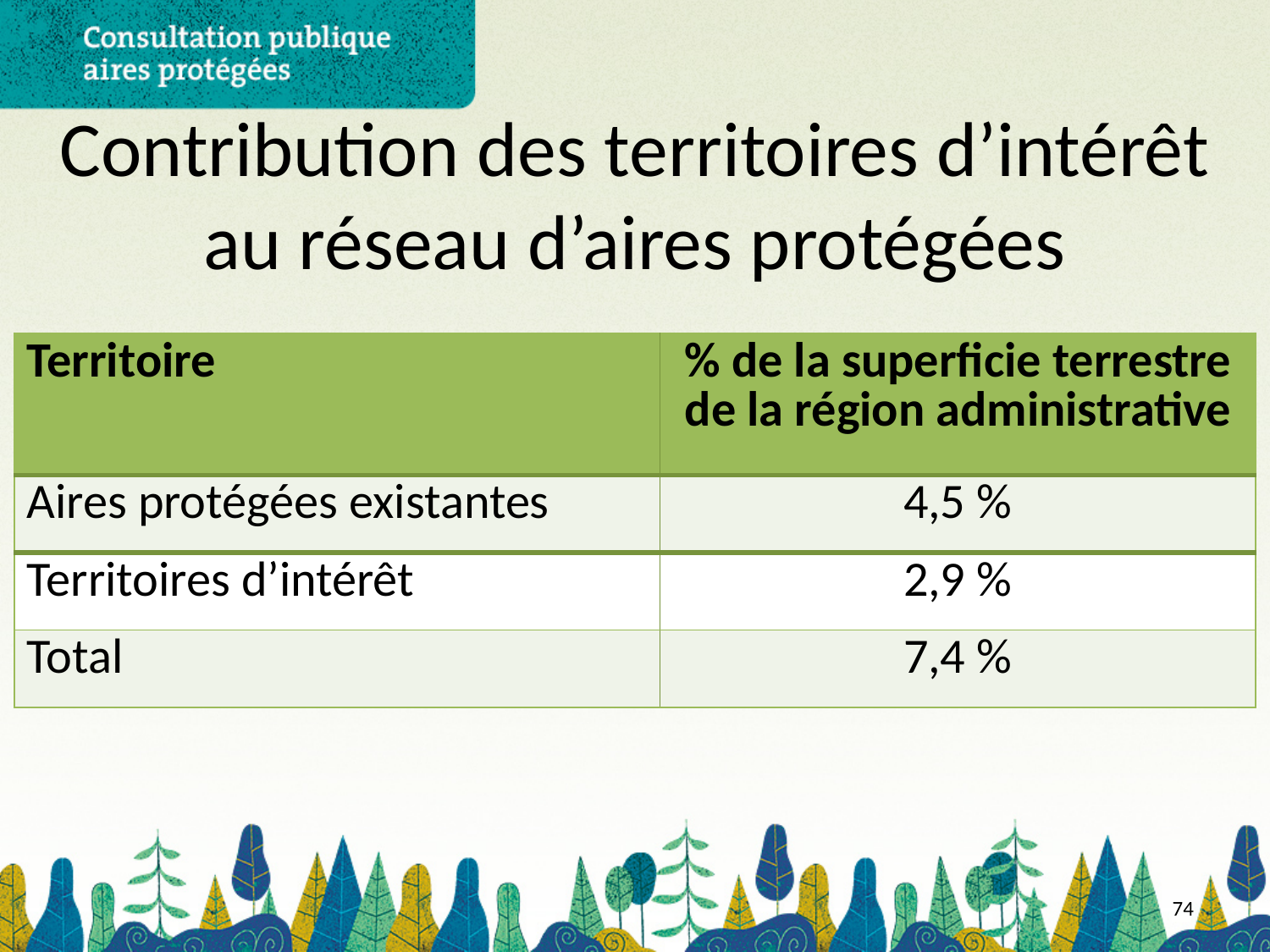

# Contribution des territoires d’intérêt au réseau d’aires protégées
| Territoire | % de la superficie terrestre de la région administrative |
| --- | --- |
| Aires protégées existantes | 4,5 % |
| Territoires d’intérêt | 2,9 % |
| Total | 7,4 % |
74